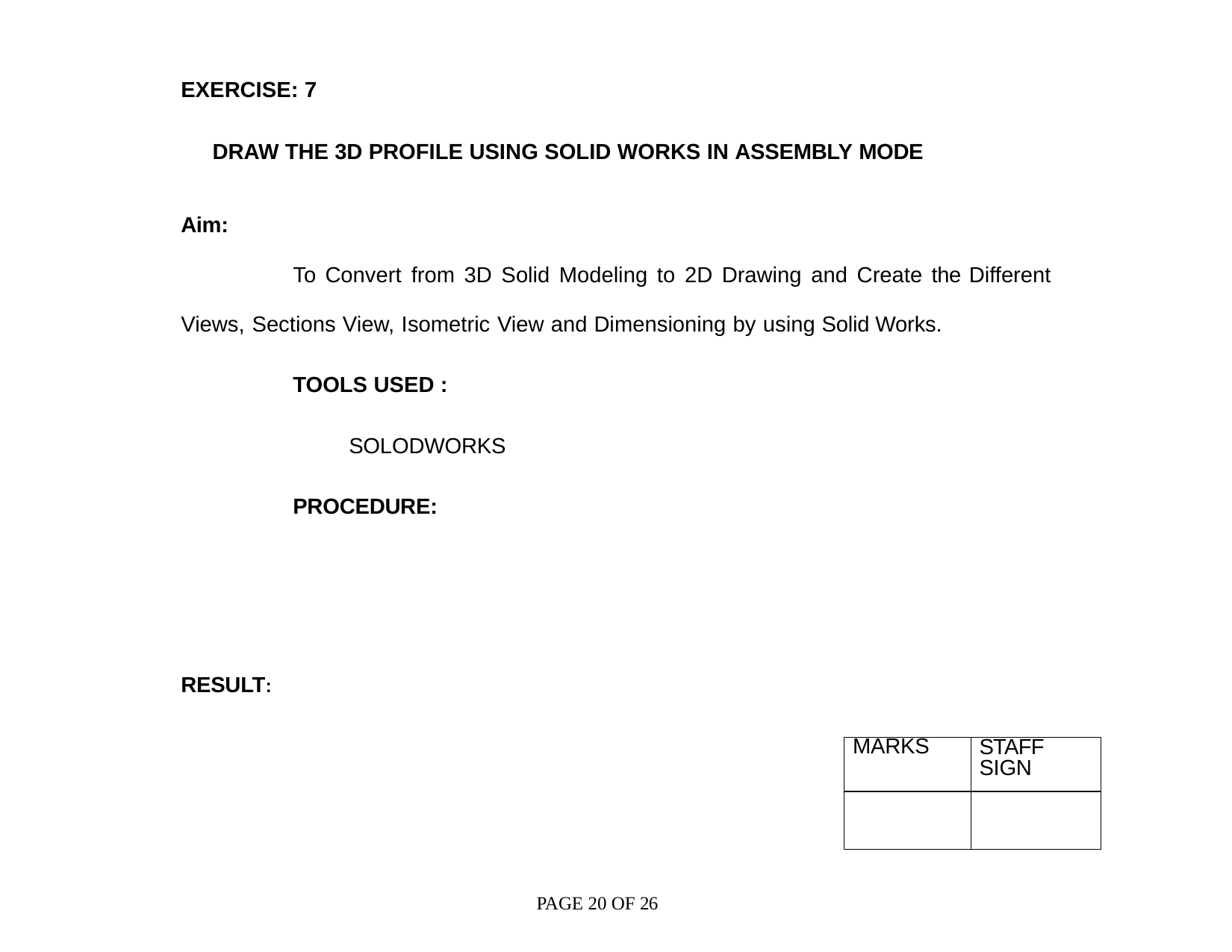

EXERCISE: 7

DRAW THE 3D PROFILE USING SOLID WORKS IN ASSEMBLY MODE

Aim:
To Convert from 3D Solid Modeling to 2D Drawing and Create the Different Views, Sections View, Isometric View and Dimensioning by using Solid Works.

TOOLS USED :

SOLODWORKS

PROCEDURE:
RESULT:
| MARKS | STAFF SIGN |
| --- | --- |
|  |  |
PAGE 20 OF 26